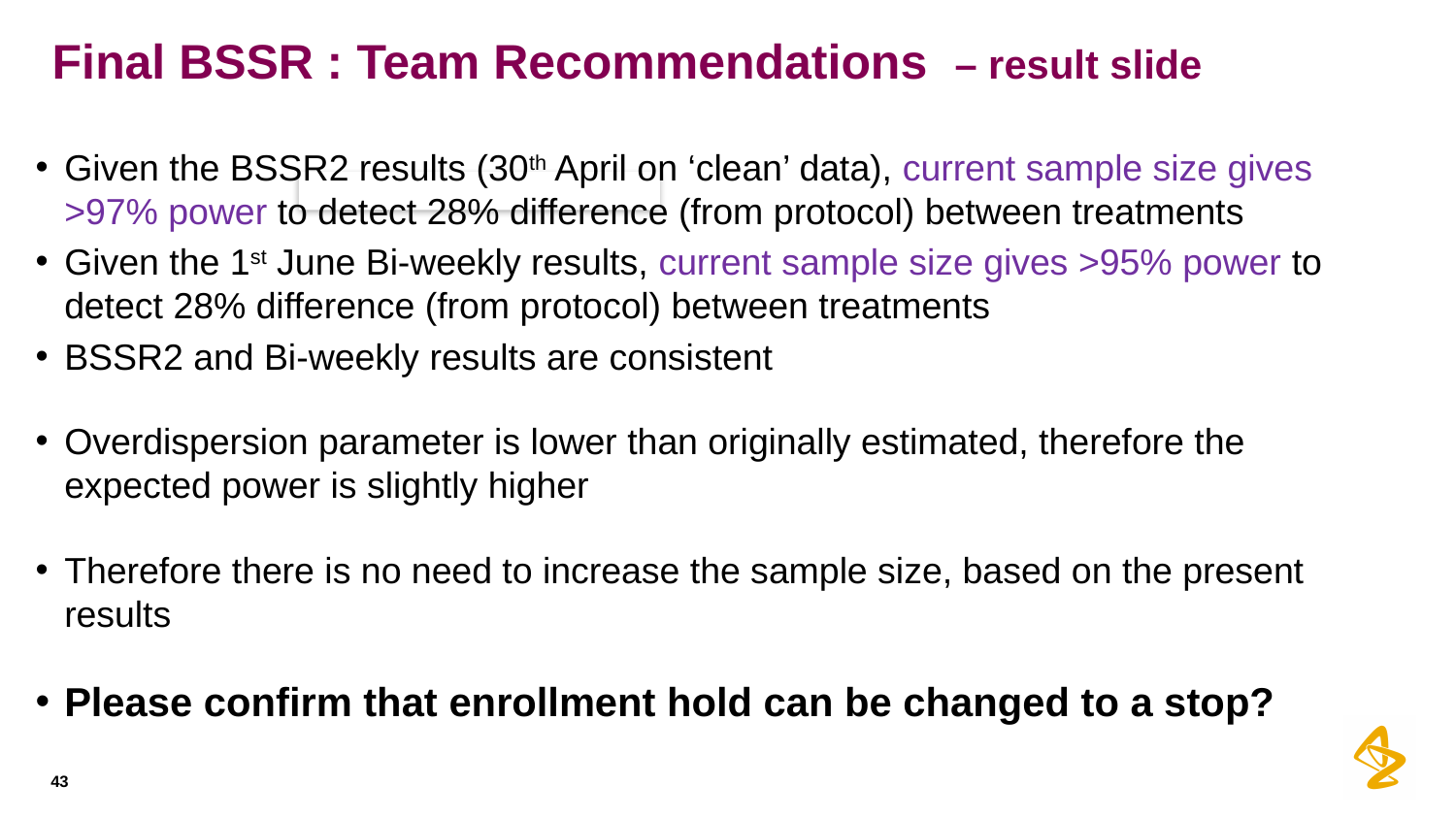

# Final BSSR : Team Recommendations  – result slide
Given the BSSR2 results (30th April on ‘clean’ data), current sample size gives >97% power to detect 28% difference (from protocol) between treatments
Given the 1st June Bi-weekly results, current sample size gives >95% power to detect 28% difference (from protocol) between treatments
BSSR2 and Bi-weekly results are consistent

Overdispersion parameter is lower than originally estimated, therefore the expected power is slightly higher

Therefore there is no need to increase the sample size, based on the present results

Please confirm that enrollment hold can be changed to a stop?

43